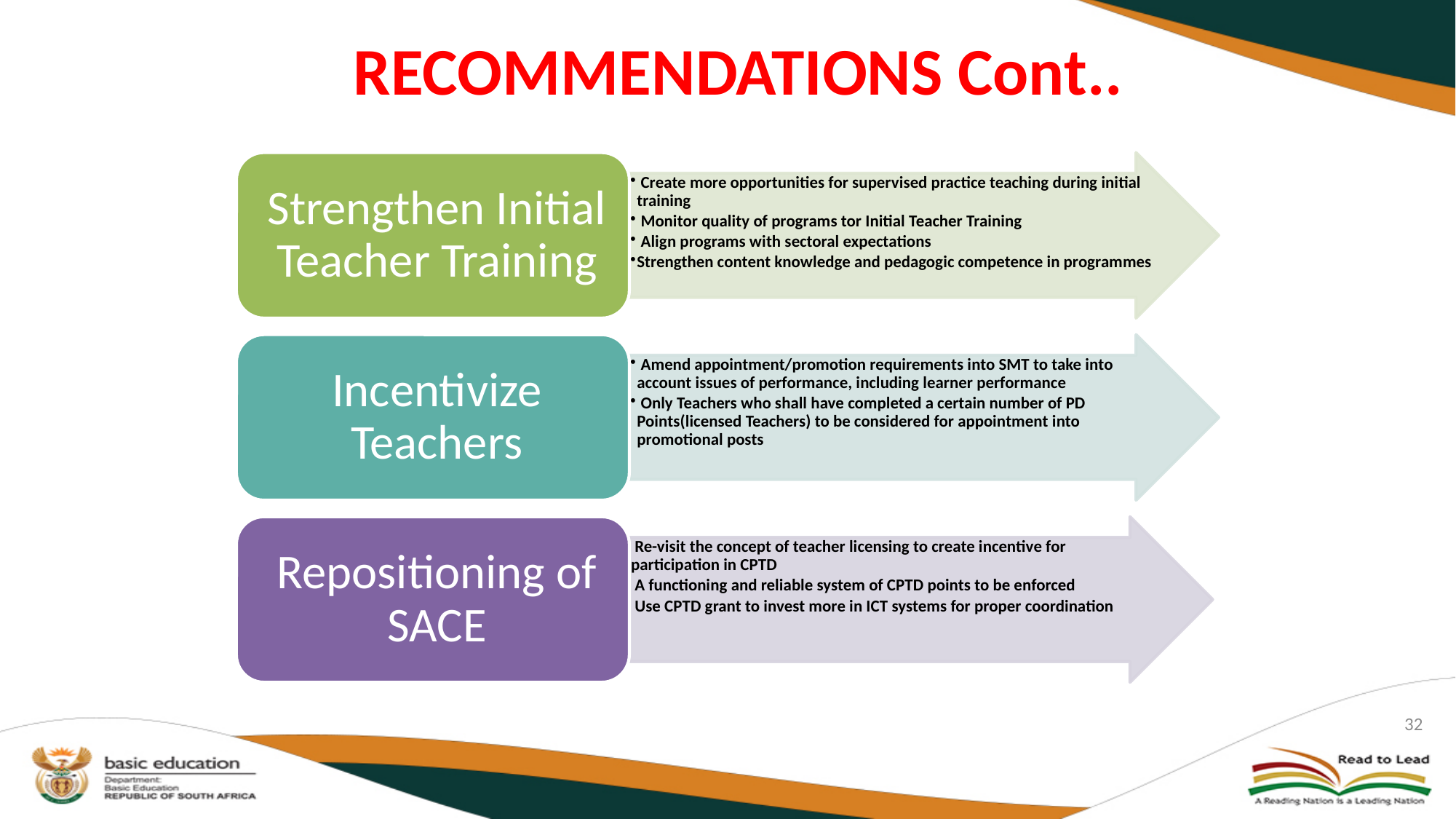

32
# RECOMMENDATIONS Cont..
 Create more opportunities for supervised practice teaching during initial training
 Monitor quality of programs tor Initial Teacher Training
 Align programs with sectoral expectations
Strengthen content knowledge and pedagogic competence in programmes
Strengthen Initial Teacher Training
 Amend appointment/promotion requirements into SMT to take into account issues of performance, including learner performance
 Only Teachers who shall have completed a certain number of PD Points(licensed Teachers) to be considered for appointment into promotional posts
Incentivize Teachers
 Re-visit the concept of teacher licensing to create incentive for participation in CPTD
 A functioning and reliable system of CPTD points to be enforced
 Use CPTD grant to invest more in ICT systems for proper coordination
Repositioning of SACE